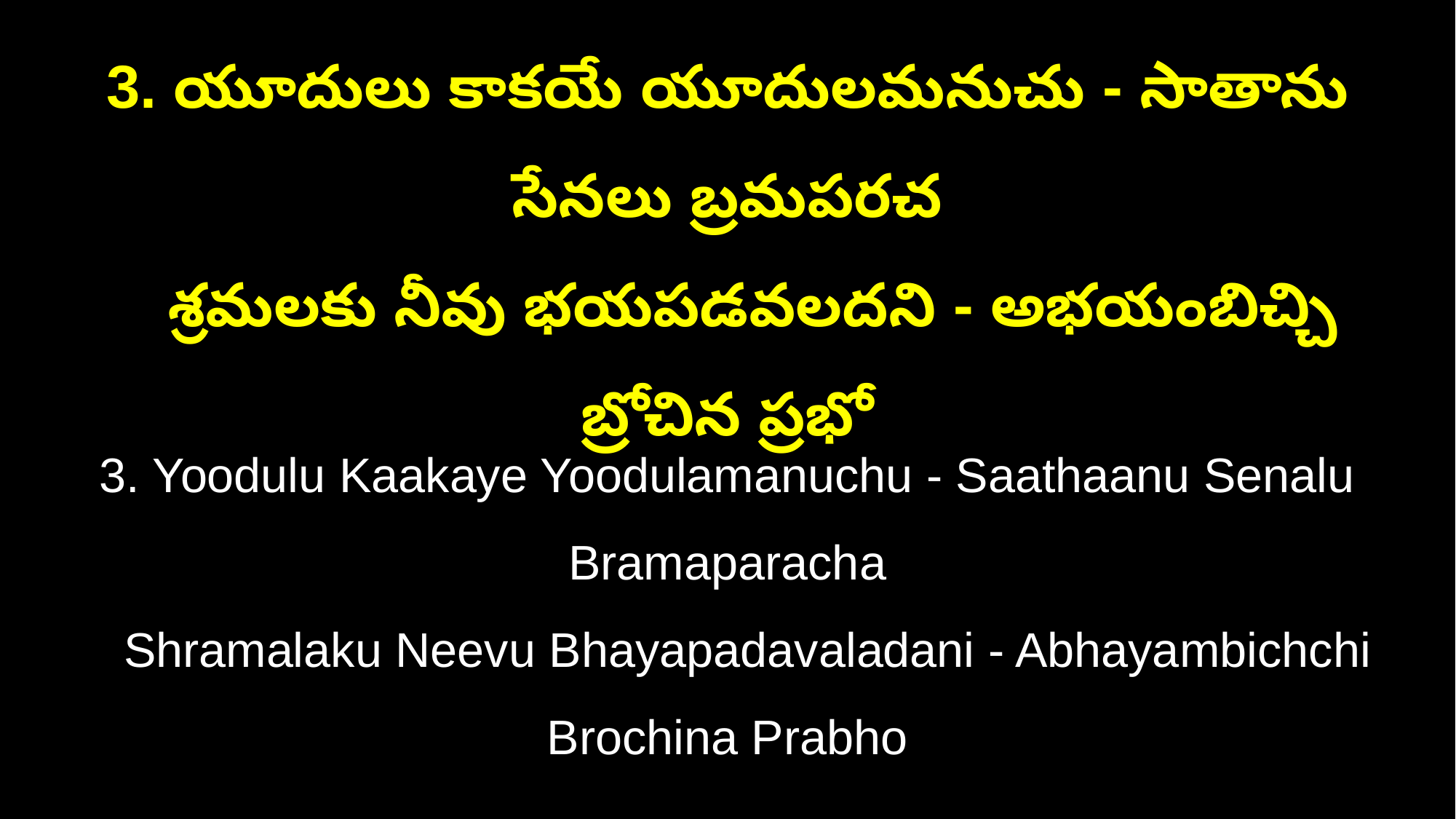

3. యూదులు కాకయే యూదులమనుచు - సాతాను సేనలు బ్రమపరచ
   శ్రమలకు నీవు భయపడవలదని - అభయంబిచ్చి బ్రోచిన ప్రభో
3. Yoodulu Kaakaye Yoodulamanuchu - Saathaanu Senalu Bramaparacha
   Shramalaku Neevu Bhayapadavaladani - Abhayambichchi Brochina Prabho